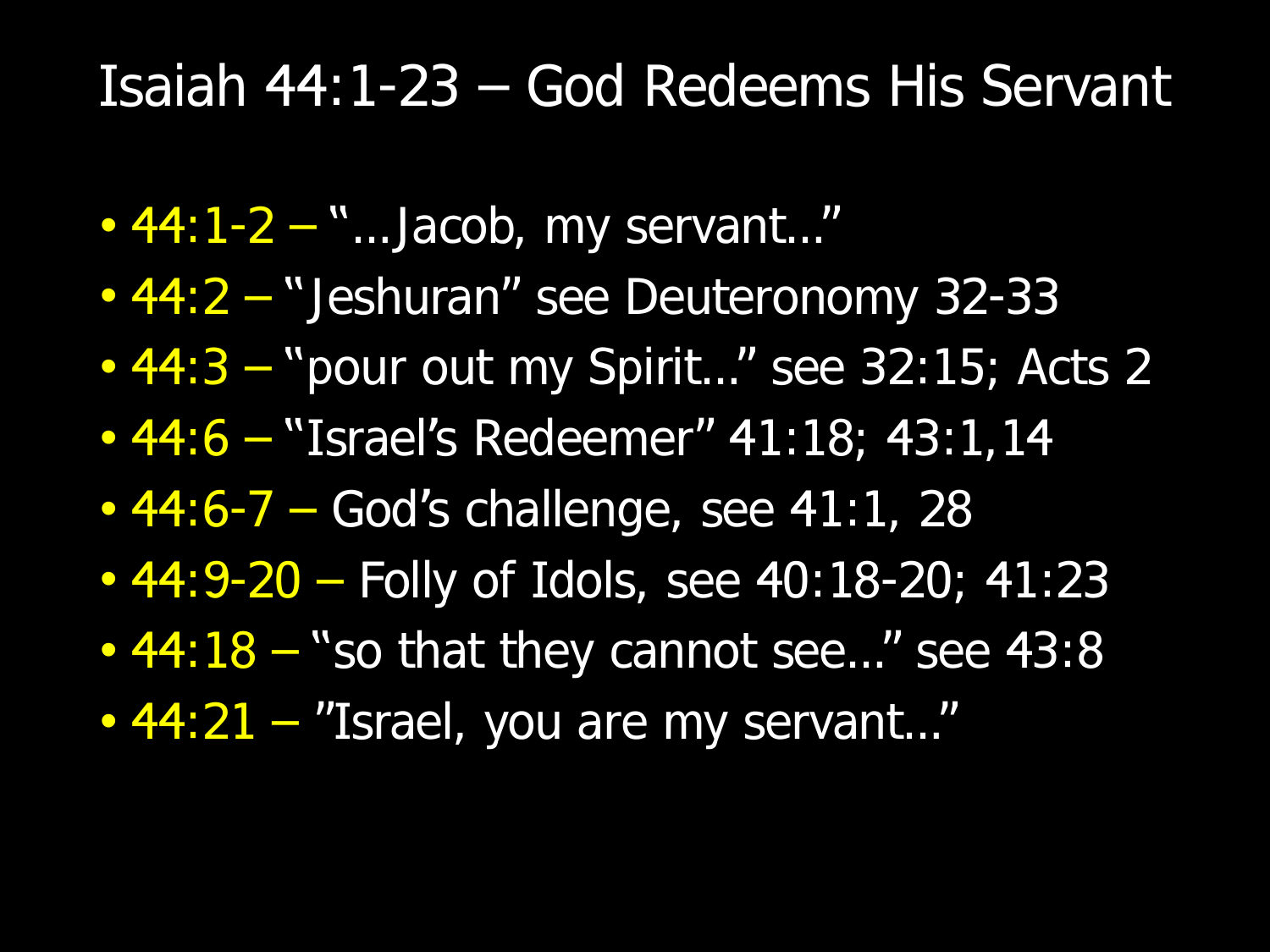

# Isaiah 44:1-23 – God Redeems His Servant
44:1-2 – “…Jacob, my servant…”
44:2 – “Jeshuran” see Deuteronomy 32-33
44:3 – “pour out my Spirit…” see 32:15; Acts 2
44:6 – “Israel’s Redeemer” 41:18; 43:1,14
44:6-7 – God’s challenge, see 41:1, 28
44:9-20 – Folly of Idols, see 40:18-20; 41:23
44:18 – “so that they cannot see…” see 43:8
44:21 – ”Israel, you are my servant…”